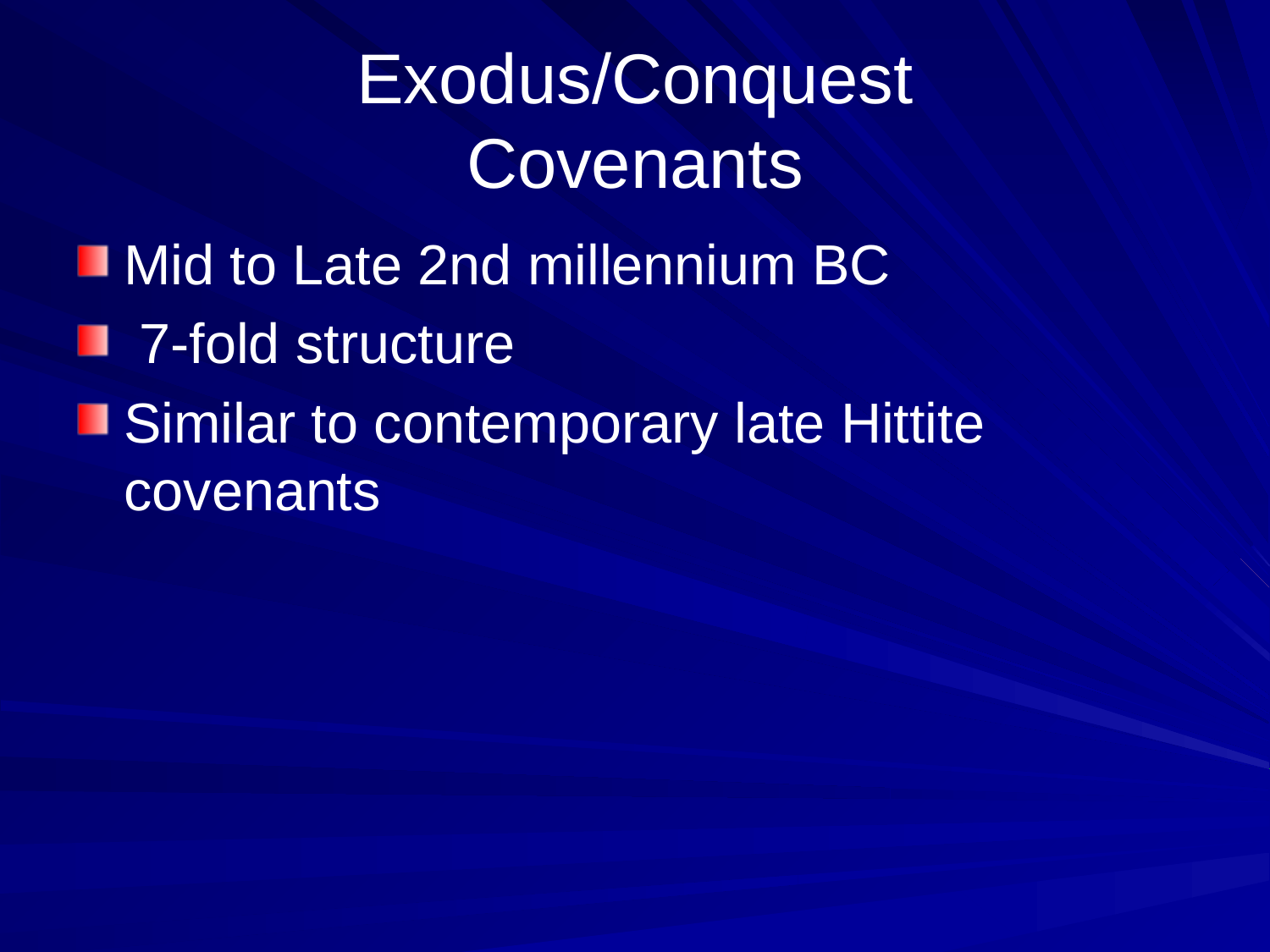

# Exodus/Conquest Covenants
Mid to Late 2nd millennium BC
 7-fold structure
Similar to contemporary late Hittite covenants